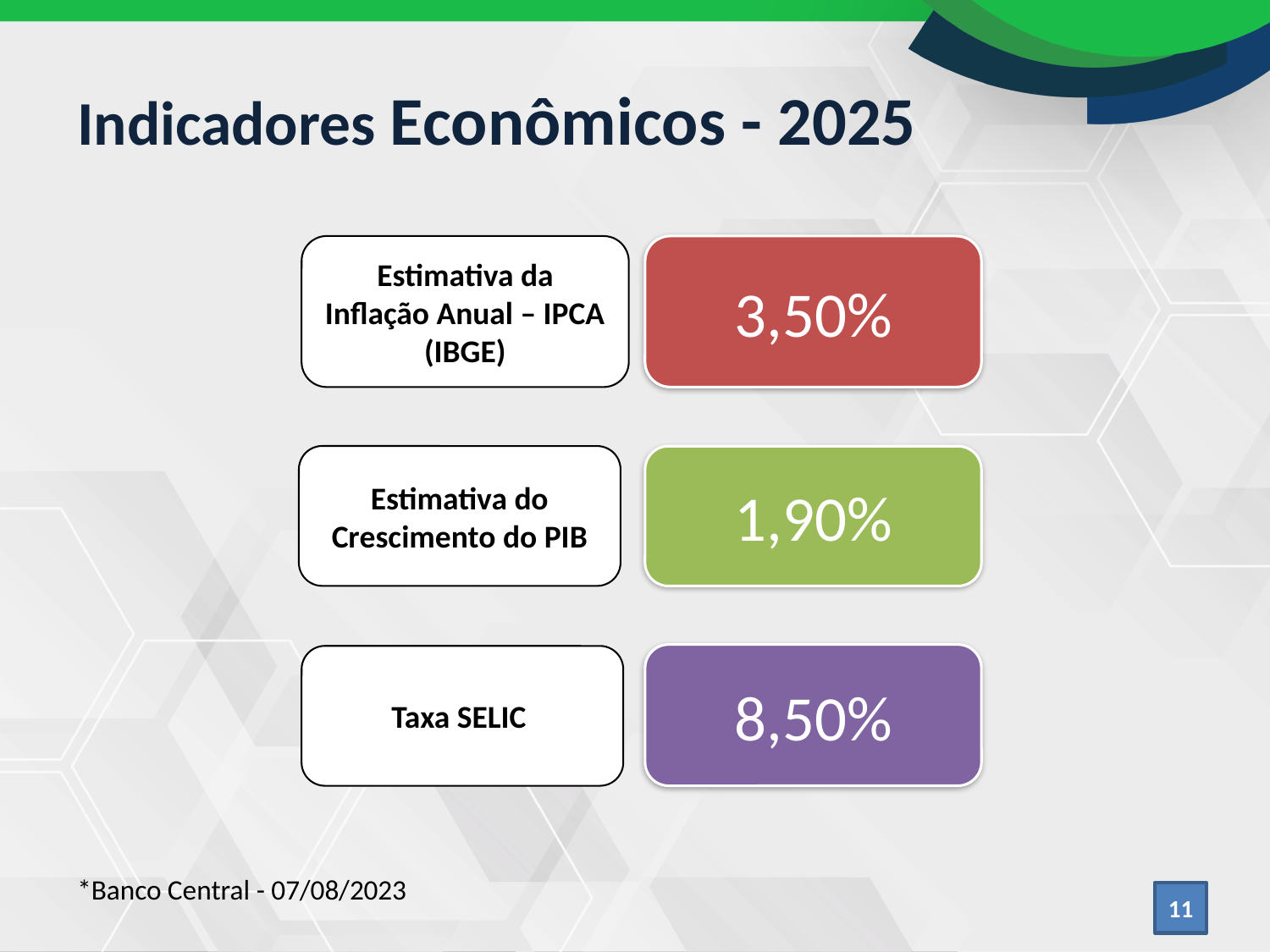

# Indicadores Econômicos - 2025

Estimativa da Inflação Anual – IPCA (IBGE)
3,50%
Estimativa do Crescimento do PIB
1,90%
8,50%
Taxa SELIC
*Banco Central - 07/08/2023
11